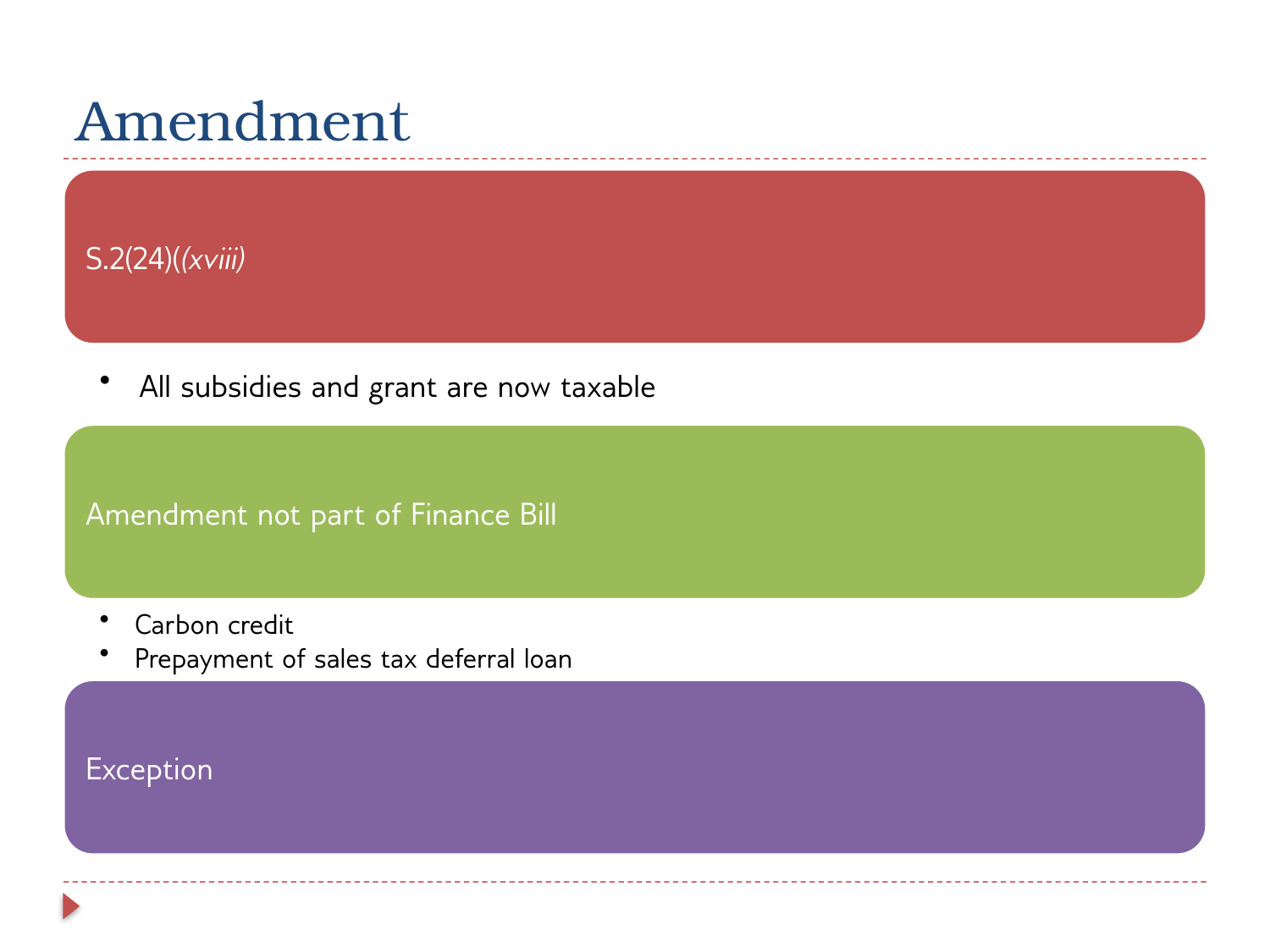

# Amendment
S.2(24)((xviii)
All subsidies and grant are now taxable
Amendment not part of Finance Bill
Exception
Carbon credit
Prepayment of sales tax deferral loan